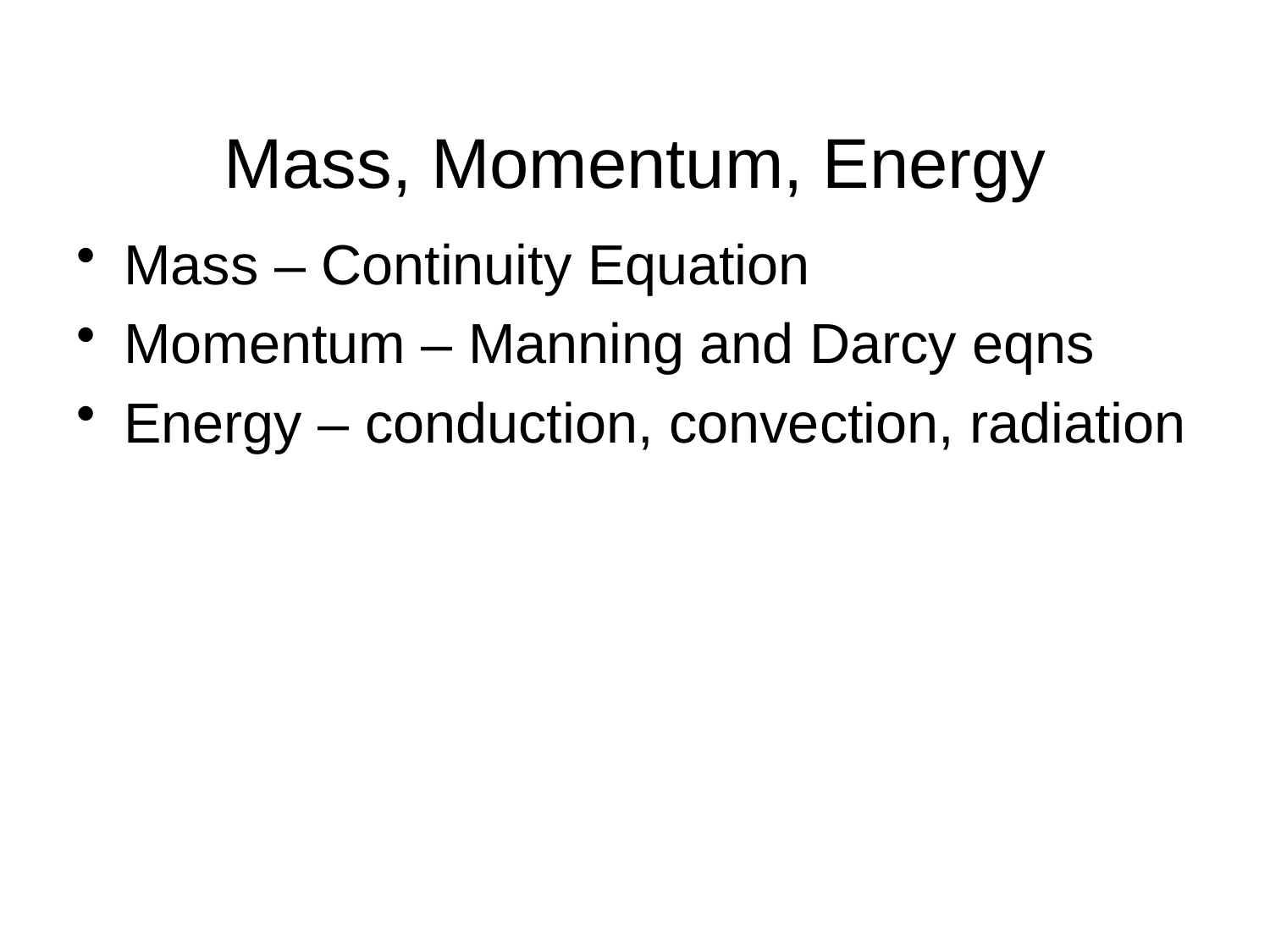

# Mass, Momentum, Energy
Mass – Continuity Equation
Momentum – Manning and Darcy eqns
Energy – conduction, convection, radiation